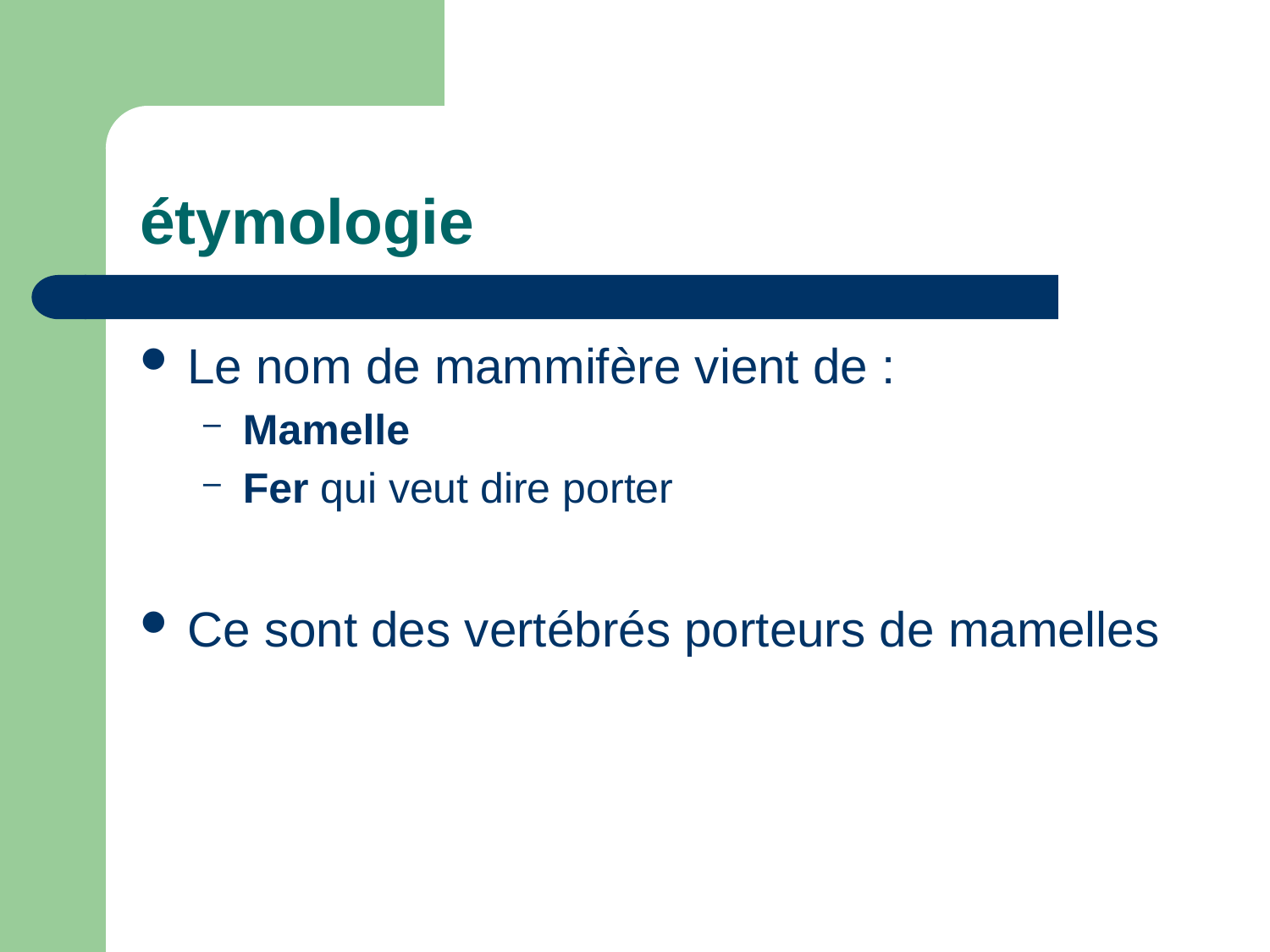

# étymologie
Le nom de mammifère vient de :
Mamelle
Fer qui veut dire porter

Ce sont des vertébrés porteurs de mamelles